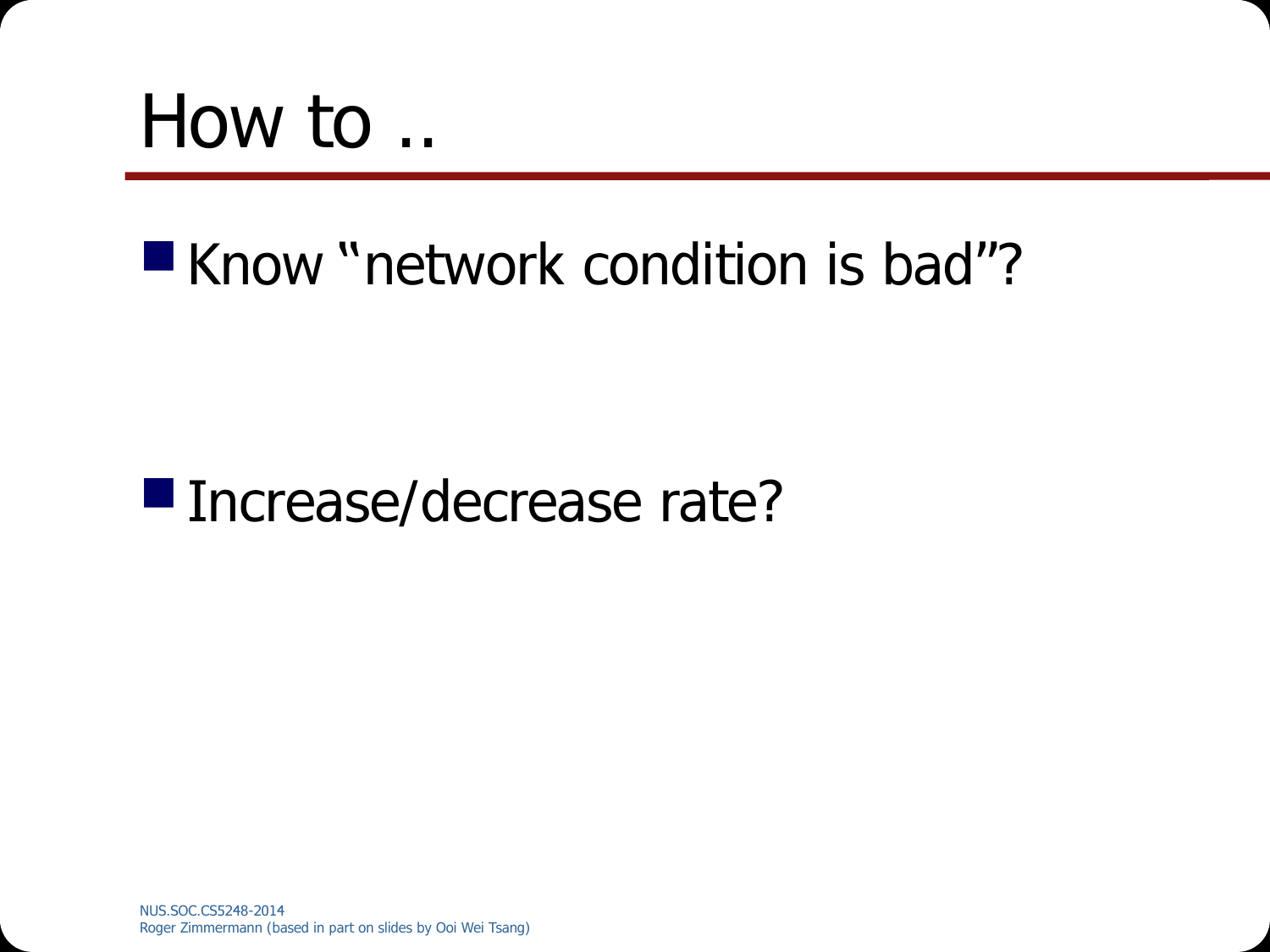

# How to ..
Know “network condition is bad”?

Increase/decrease rate?

NUS.SOC.CS5248-2014
Roger Zimmermann (based in part on slides by Ooi Wei Tsang)